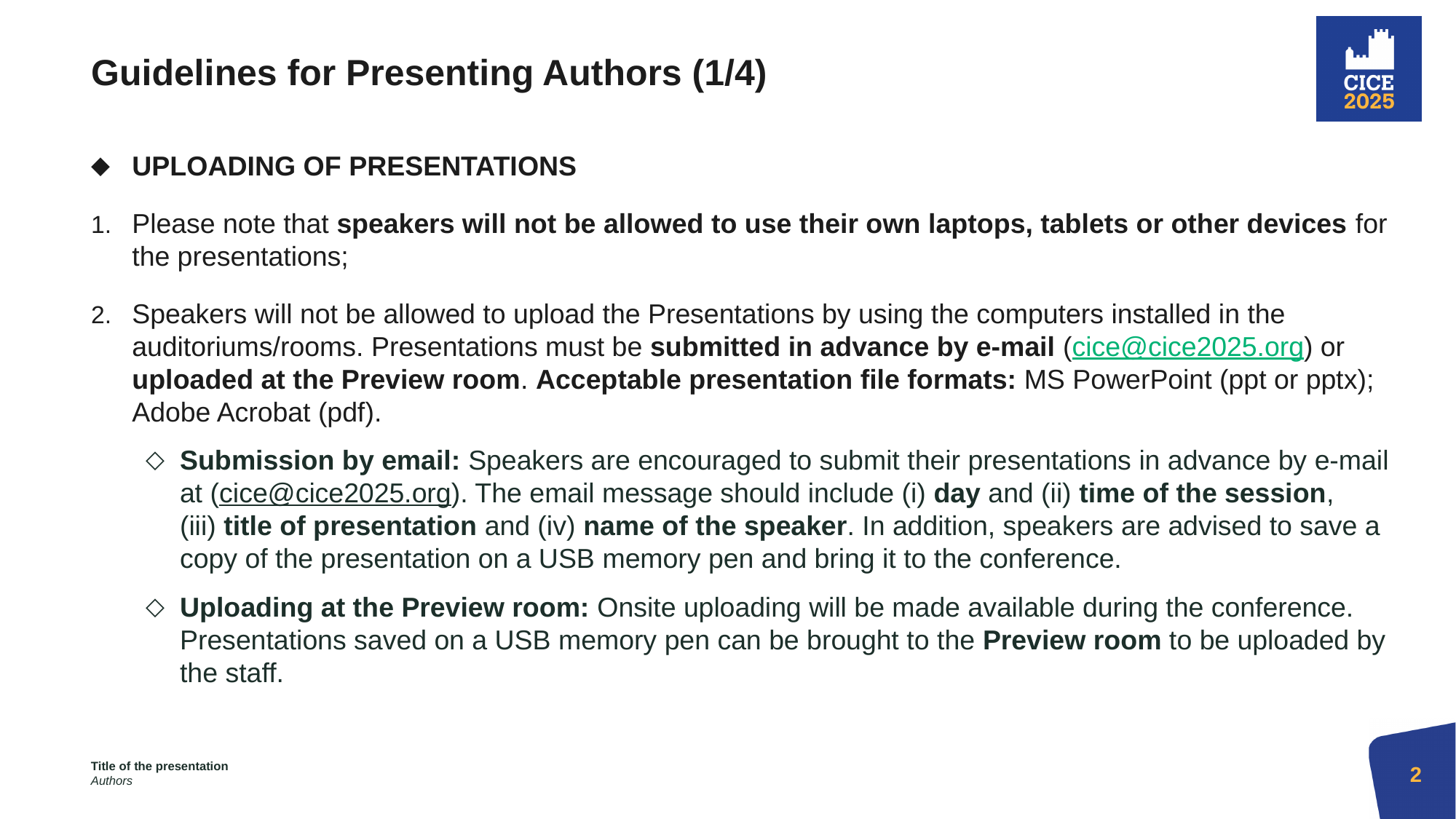

# Guidelines for Presenting Authors (1/4)
UPLOADING OF PRESENTATIONS
Please note that speakers will not be allowed to use their own laptops, tablets or other devices for the presentations;
Speakers will not be allowed to upload the Presentations by using the computers installed in the auditoriums/rooms. Presentations must be submitted in advance by e-mail (cice@cice2025.org) or uploaded at the Preview room. Acceptable presentation file formats: MS PowerPoint (ppt or pptx); Adobe Acrobat (pdf).
Submission by email: Speakers are encouraged to submit their presentations in advance by e-mail at (cice@cice2025.org). The email message should include (i) day and (ii) time of the session,
(iii) title of presentation and (iv) name of the speaker. In addition, speakers are advised to save a copy of the presentation on a USB memory pen and bring it to the conference.
Uploading at the Preview room: Onsite uploading will be made available during the conference. Presentations saved on a USB memory pen can be brought to the Preview room to be uploaded by the staff.